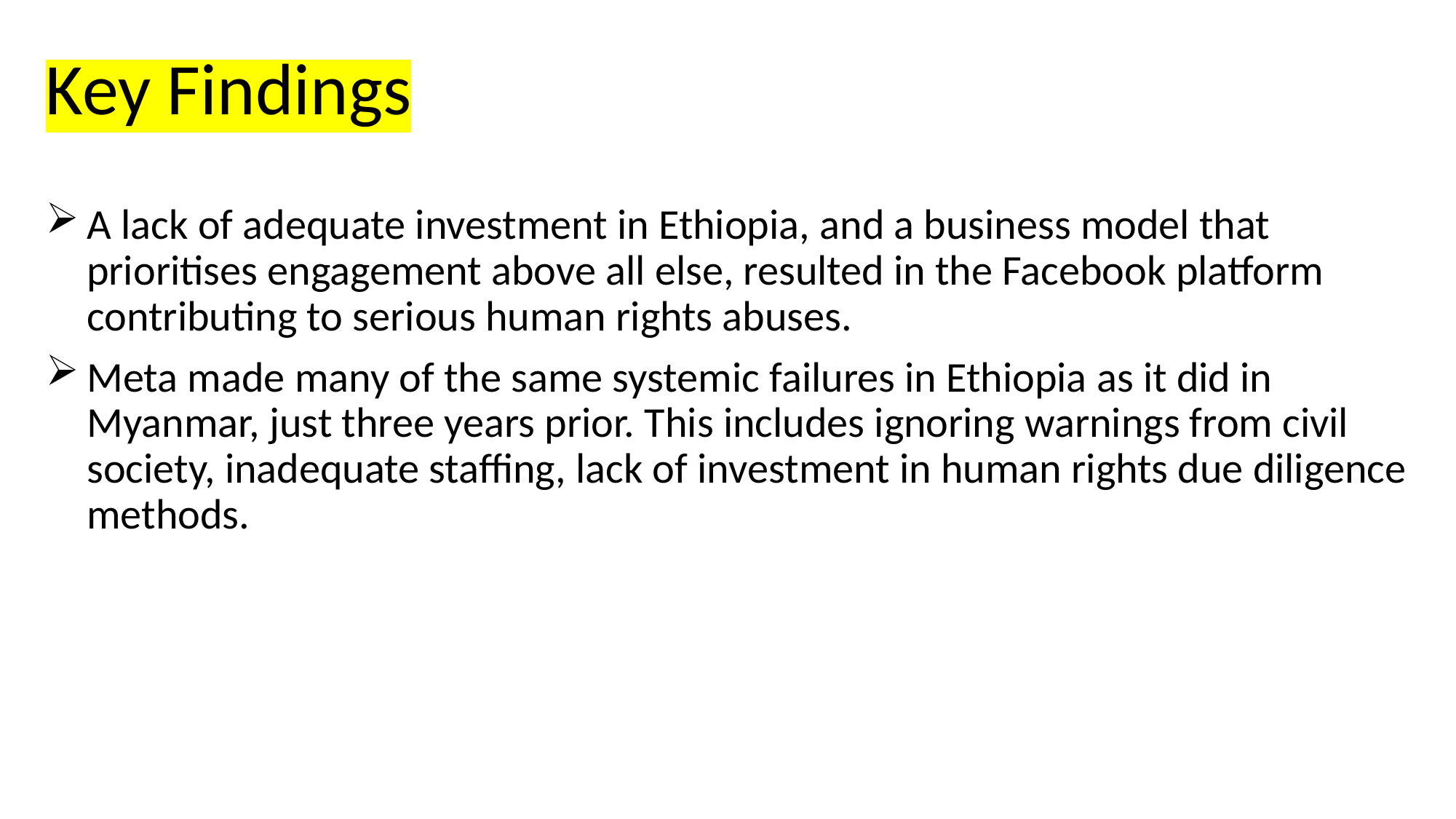

# Key Findings
A lack of adequate investment in Ethiopia, and a business model that prioritises engagement above all else, resulted in the Facebook platform contributing to serious human rights abuses.
Meta made many of the same systemic failures in Ethiopia as it did in Myanmar, just three years prior. This includes ignoring warnings from civil society, inadequate staffing, lack of investment in human rights due diligence methods.